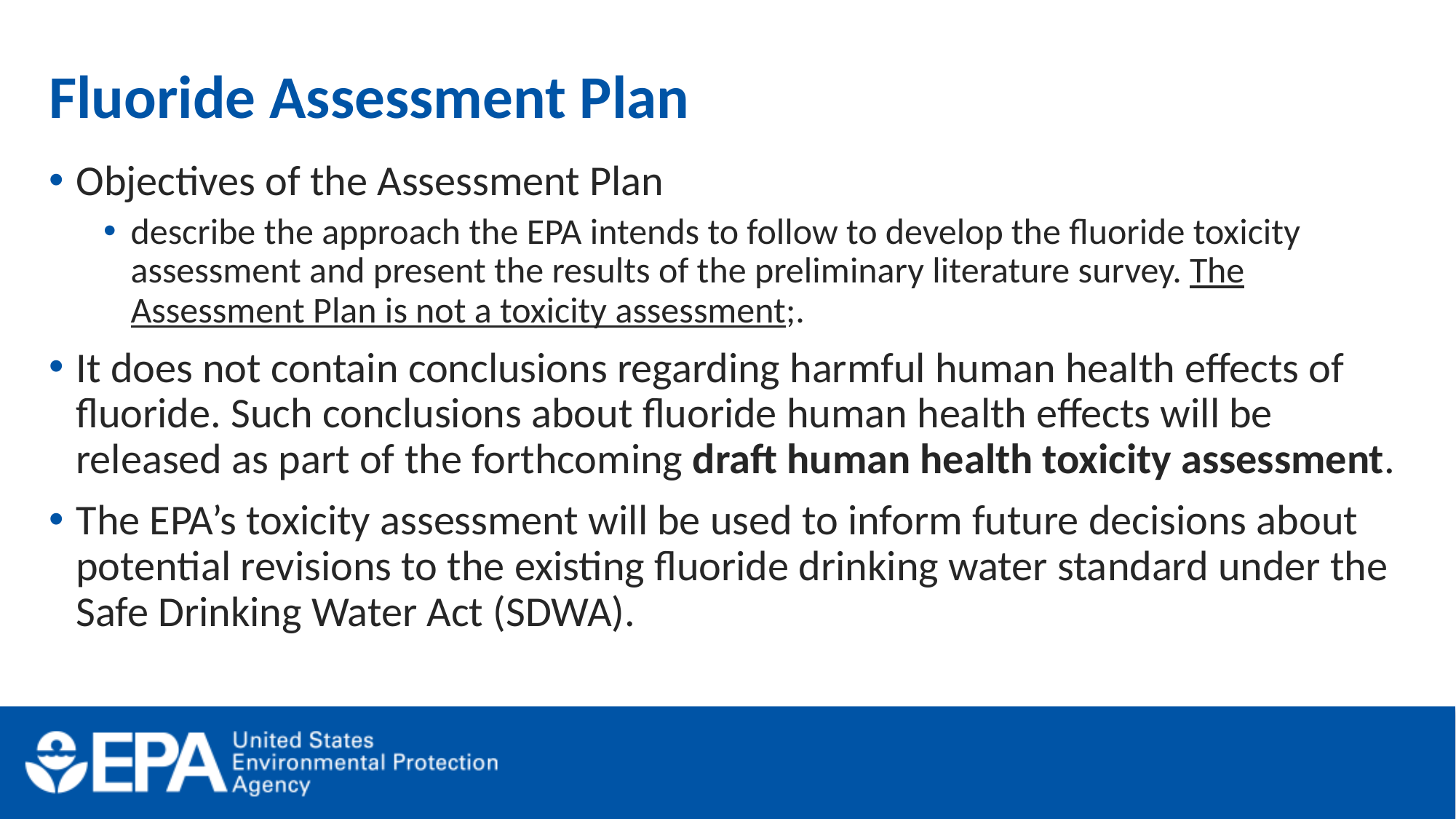

# Fluoride Assessment Plan
Objectives of the Assessment Plan
describe the approach the EPA intends to follow to develop the fluoride toxicity assessment and present the results of the preliminary literature survey. The Assessment Plan is not a toxicity assessment;.
It does not contain conclusions regarding harmful human health effects of fluoride. Such conclusions about fluoride human health effects will be released as part of the forthcoming draft human health toxicity assessment.
The EPA’s toxicity assessment will be used to inform future decisions about potential revisions to the existing fluoride drinking water standard under the Safe Drinking Water Act (SDWA).